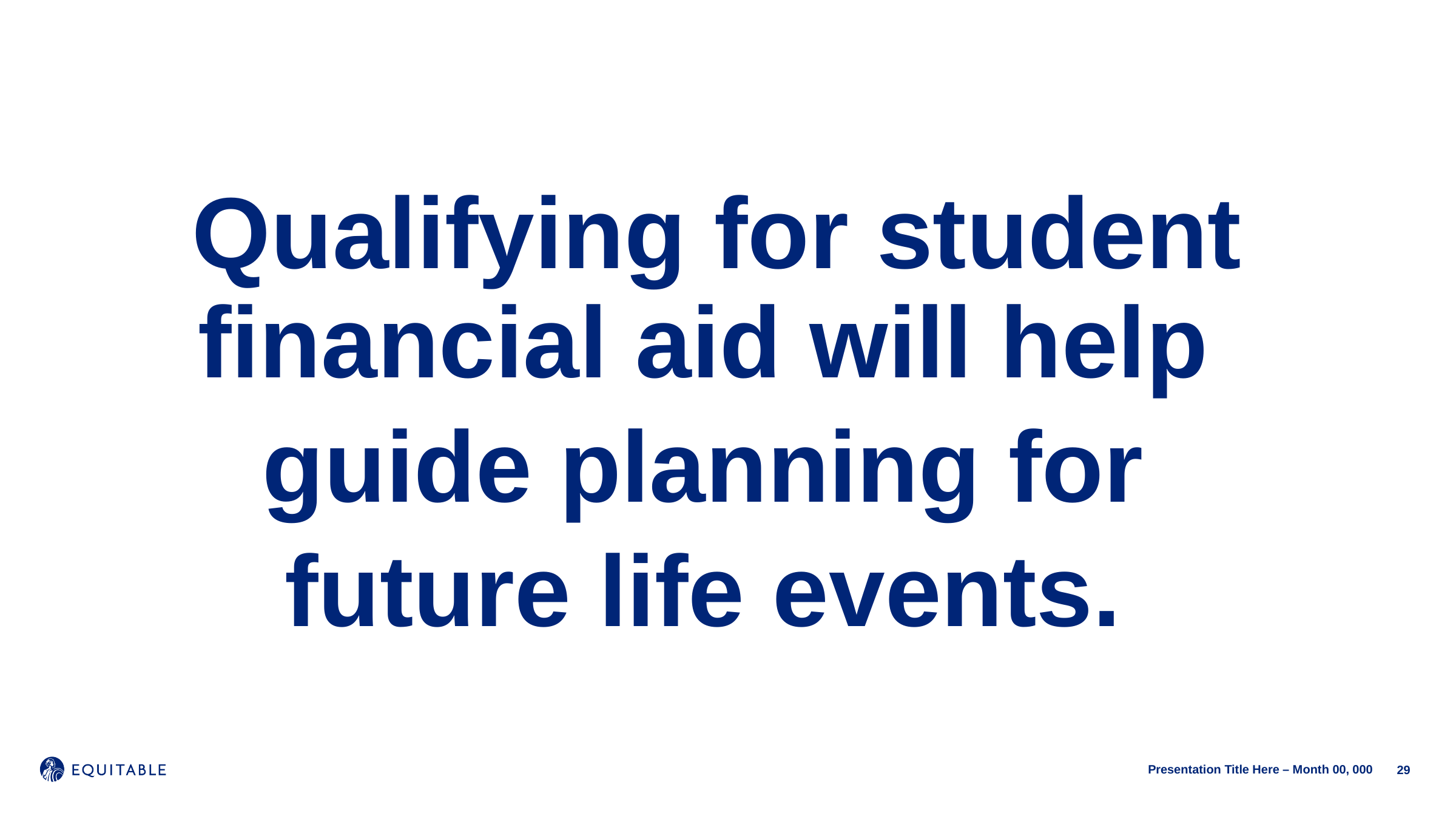

Qualifying for student financial aid will help
guide planning for
future life events.

29
Presentation Title Here – Month 00, 000